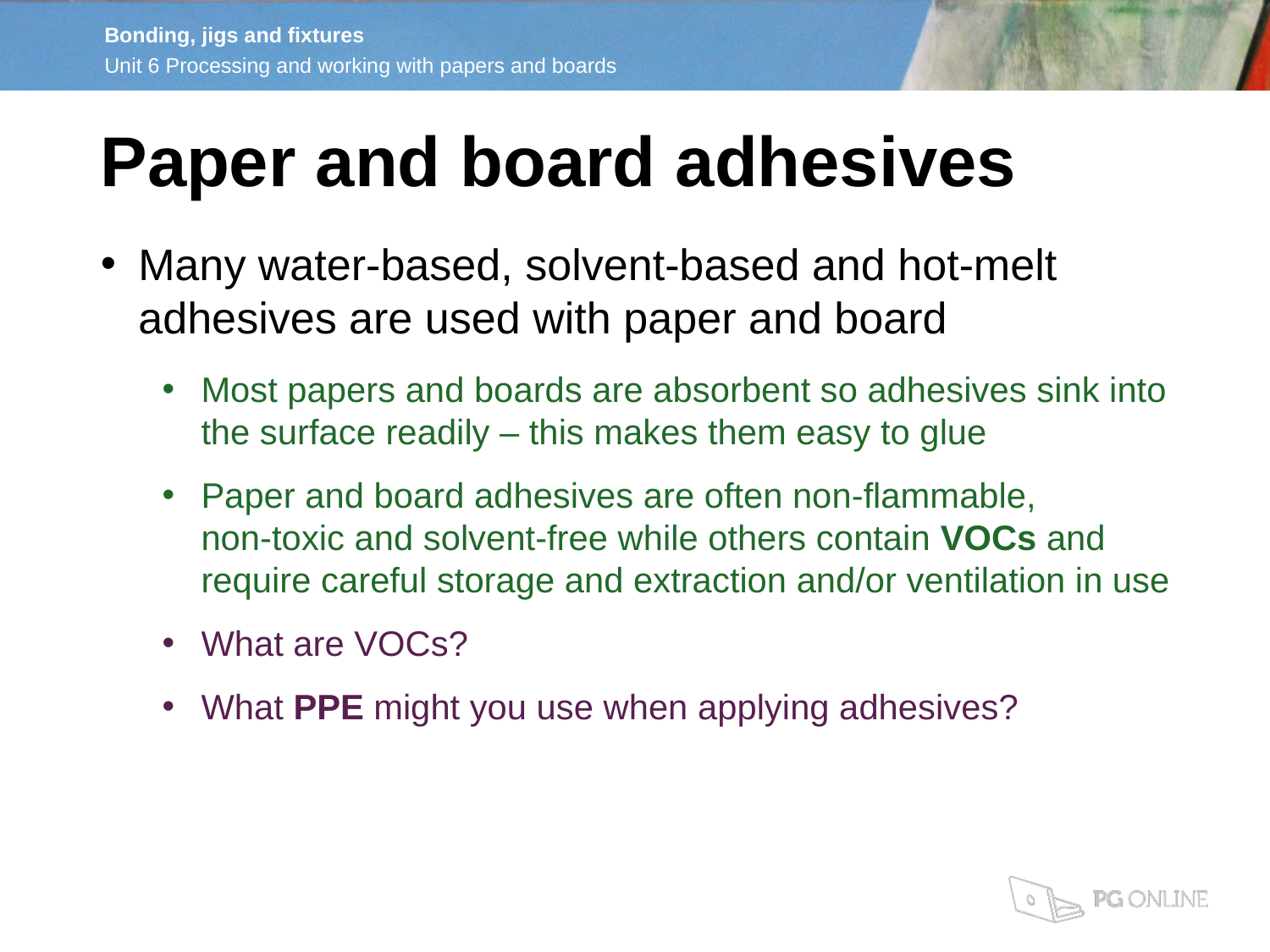

Paper and board adhesives
Many water-based, solvent-based and hot-melt adhesives are used with paper and board
Most papers and boards are absorbent so adhesives sink into the surface readily – this makes them easy to glue
Paper and board adhesives are often non-flammable,
non-toxic and solvent-free while others contain VOCs and require careful storage and extraction and/or ventilation in use
What are VOCs?
What PPE might you use when applying adhesives?